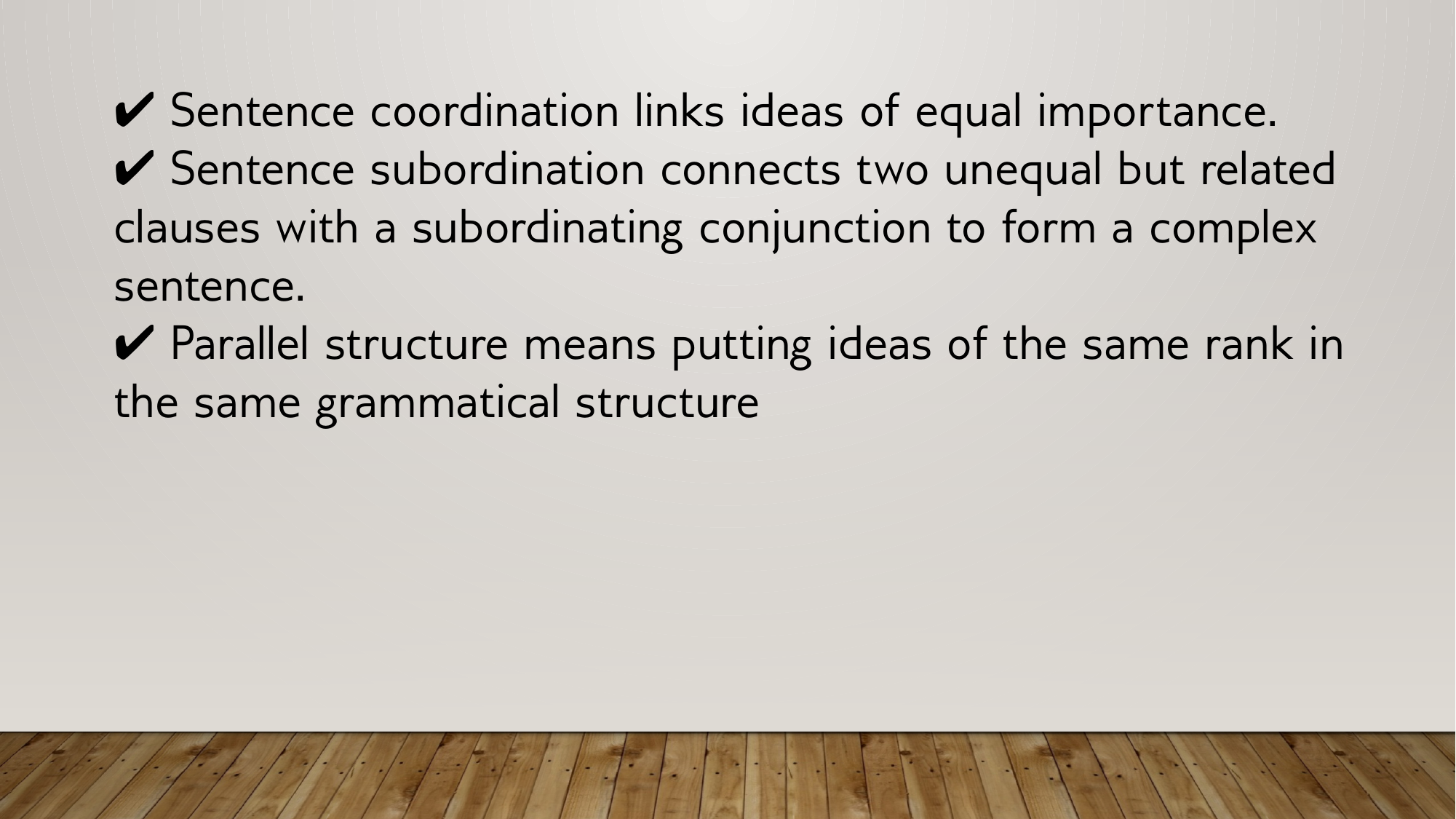

✔ Sentence coordination links ideas of equal importance.
✔ Sentence subordination connects two unequal but related clauses with a subordinating conjunction to form a complex sentence.
✔ Parallel structure means putting ideas of the same rank in the same grammatical structure